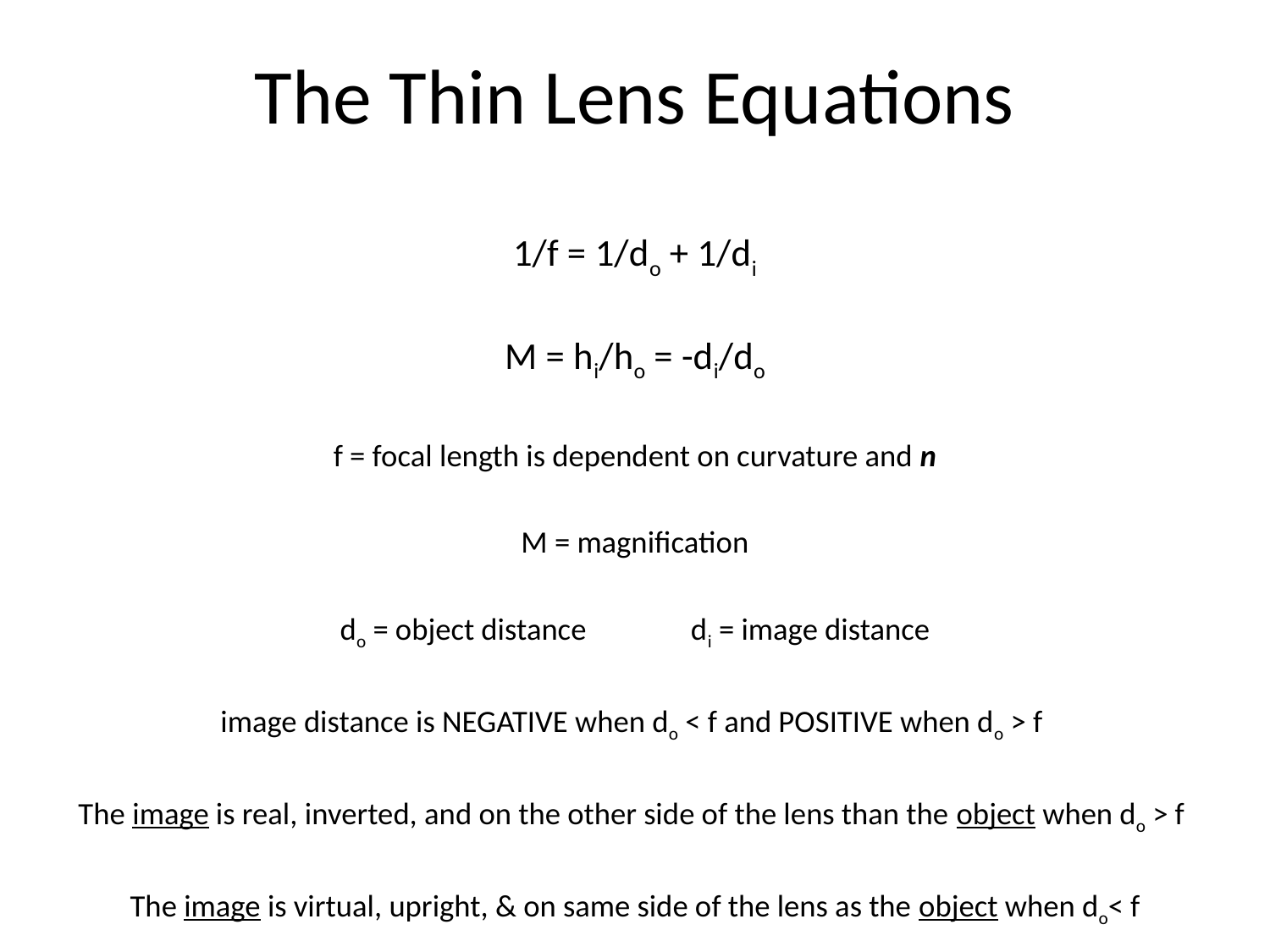

# The Thin Lens Equations
1/f = 1/do + 1/di

M = hi/ho = -di/do

f = focal length is dependent on curvature and n

M = magnification

do = object distance               di = image distance

image distance is NEGATIVE when do < f and POSITIVE when do > f

The image is real, inverted, and on the other side of the lens than the object when do > f

The image is virtual, upright, & on same side of the lens as the object when do< f